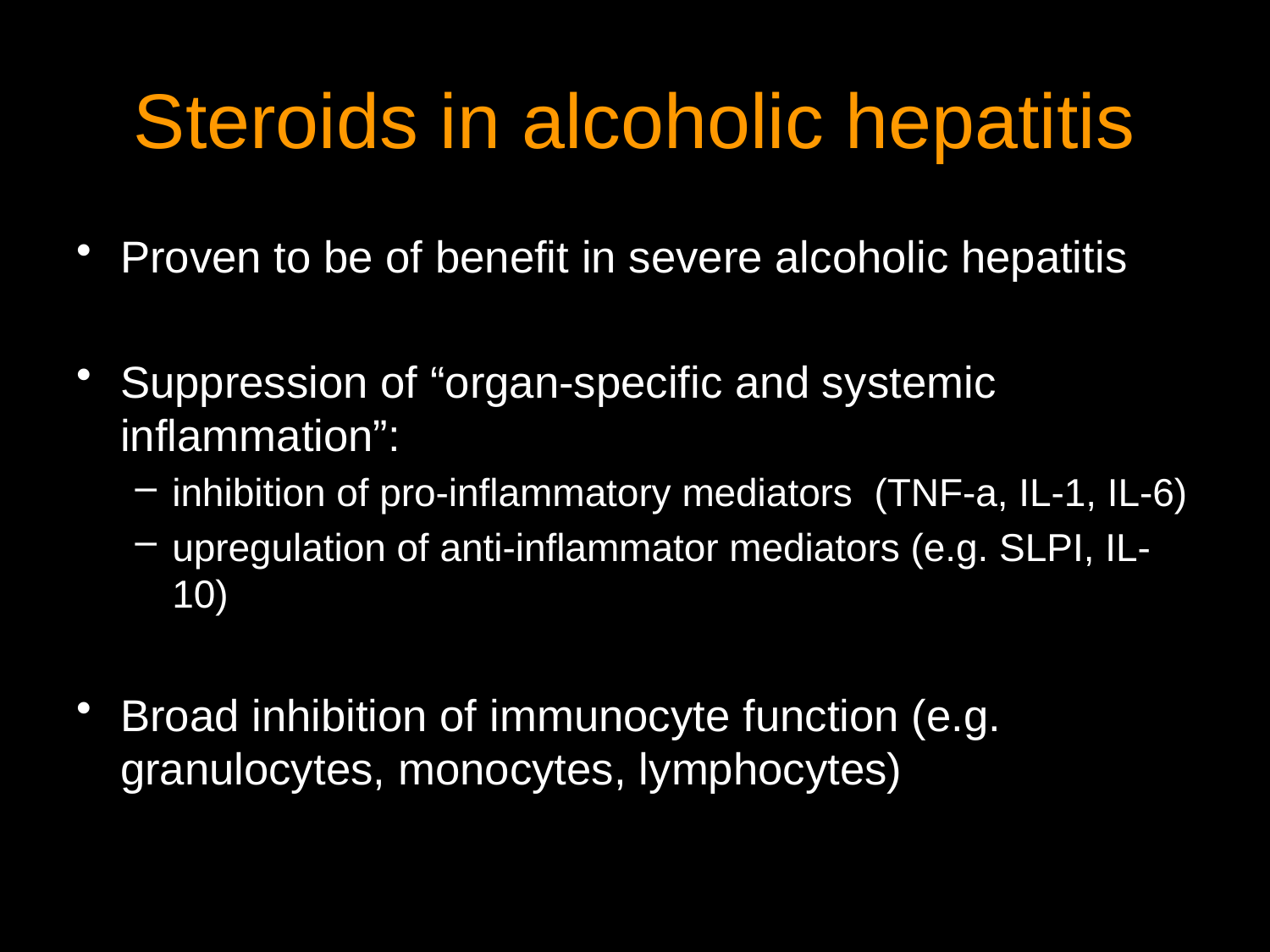

# Steroids in alcoholic hepatitis
Proven to be of benefit in severe alcoholic hepatitis

Suppression of “organ-specific and systemic inflammation”:
inhibition of pro-inflammatory mediators 	(TNF-a, IL-1, IL-6)
upregulation of anti-inflammator mediators (e.g. SLPI, IL-10)

Broad inhibition of immunocyte function (e.g. granulocytes, monocytes, lymphocytes)